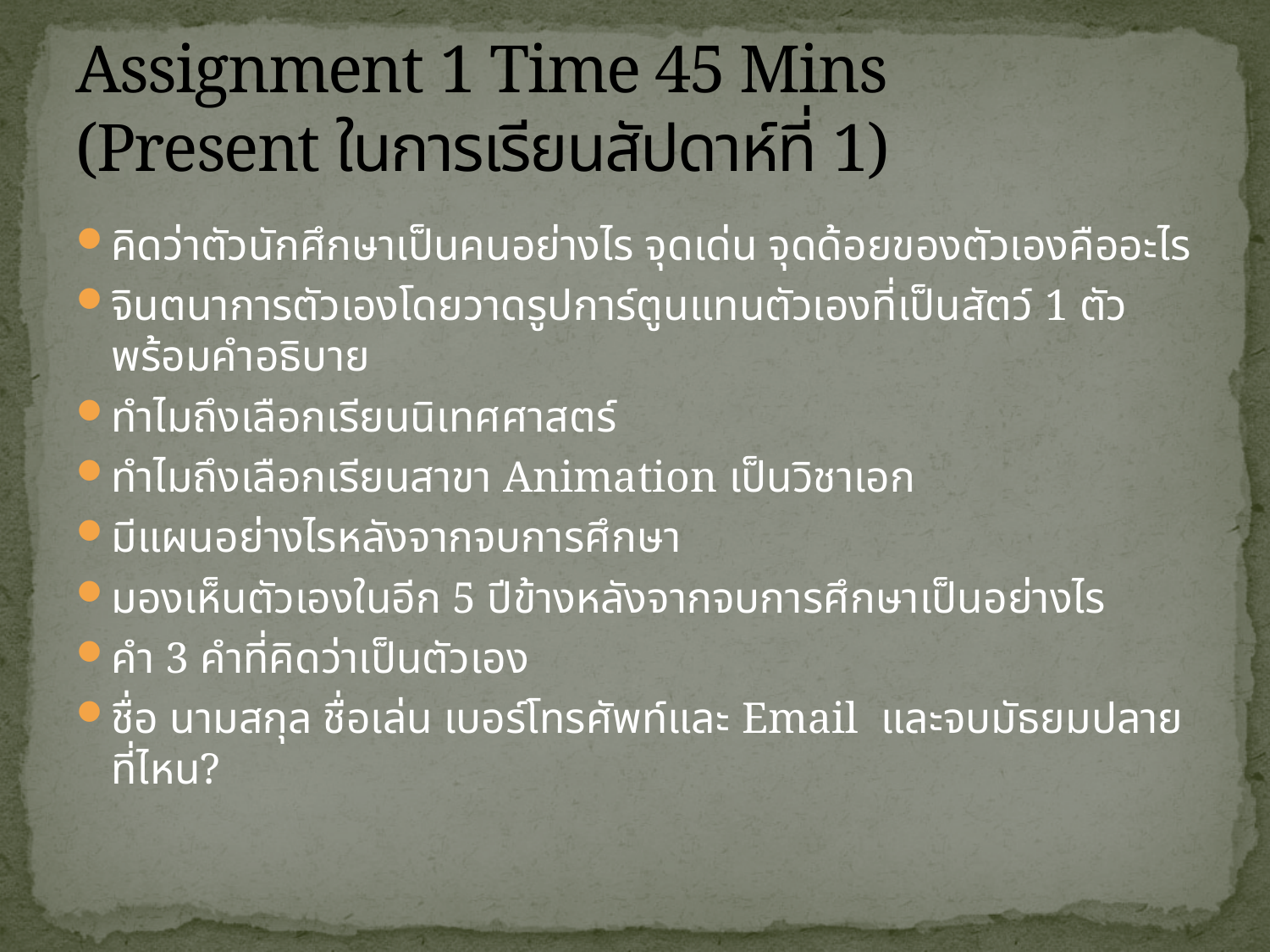

# Assignment 1 Time 45 Mins (Present ในการเรียนสัปดาห์ที่ 1)
คิดว่าตัวนักศึกษาเป็นคนอย่างไร จุดเด่น จุดด้อยของตัวเองคืออะไร
จินตนาการตัวเองโดยวาดรูปการ์ตูนแทนตัวเองที่เป็นสัตว์ 1 ตัว พร้อมคำอธิบาย
ทำไมถึงเลือกเรียนนิเทศศาสตร์
ทำไมถึงเลือกเรียนสาขา Animation เป็นวิชาเอก
มีแผนอย่างไรหลังจากจบการศึกษา
มองเห็นตัวเองในอีก 5 ปีข้างหลังจากจบการศึกษาเป็นอย่างไร
คำ 3 คำที่คิดว่าเป็นตัวเอง
ชื่อ นามสกุล ชื่อเล่น เบอร์โทรศัพท์และ Email  และจบมัธยมปลายที่ไหน?